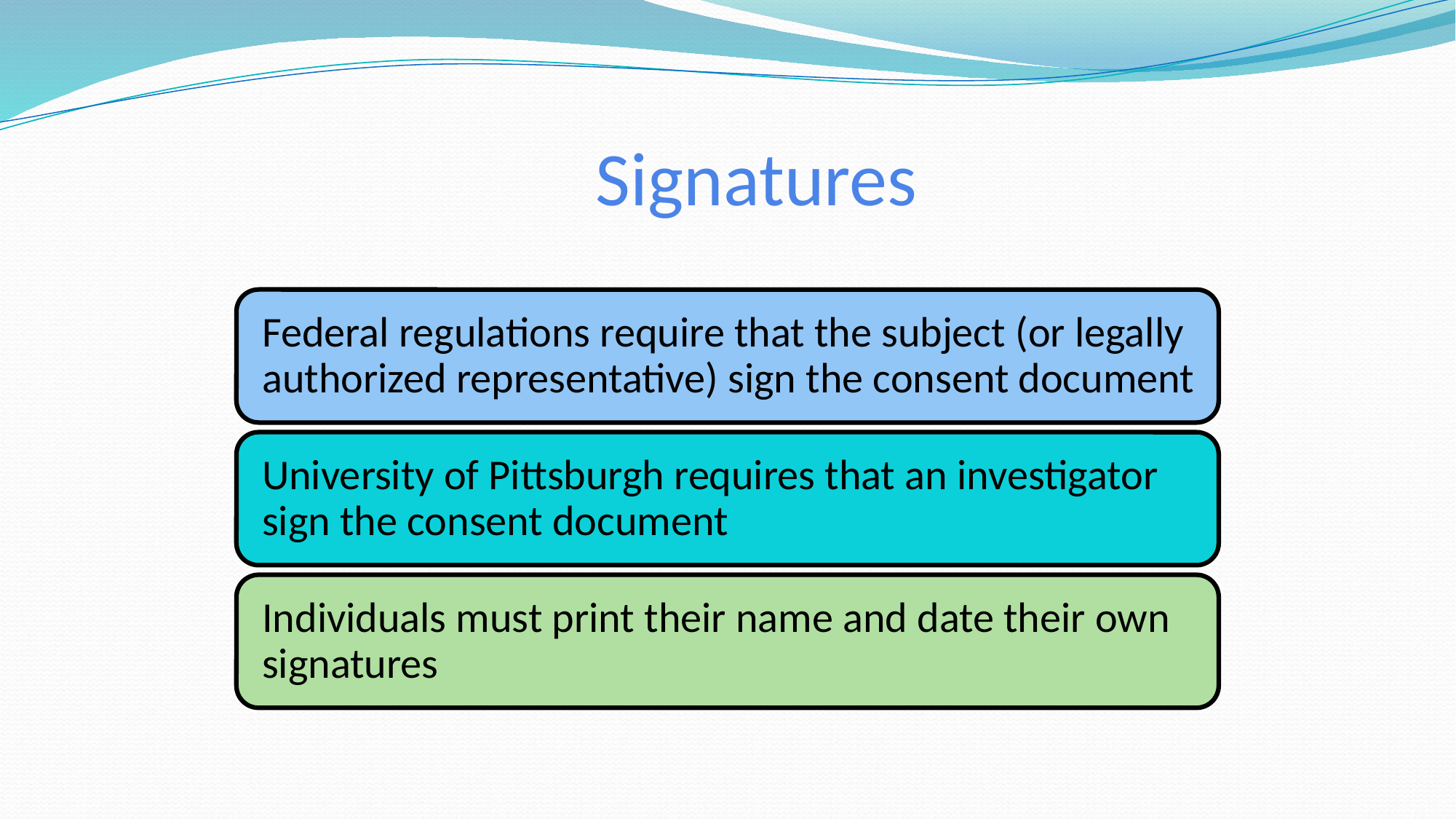

# Signatures
Federal regulations require that the subject (or legally authorized representative) sign the consent document
University of Pittsburgh requires that an investigator sign the consent document
Individuals must print their name and date their own signatures